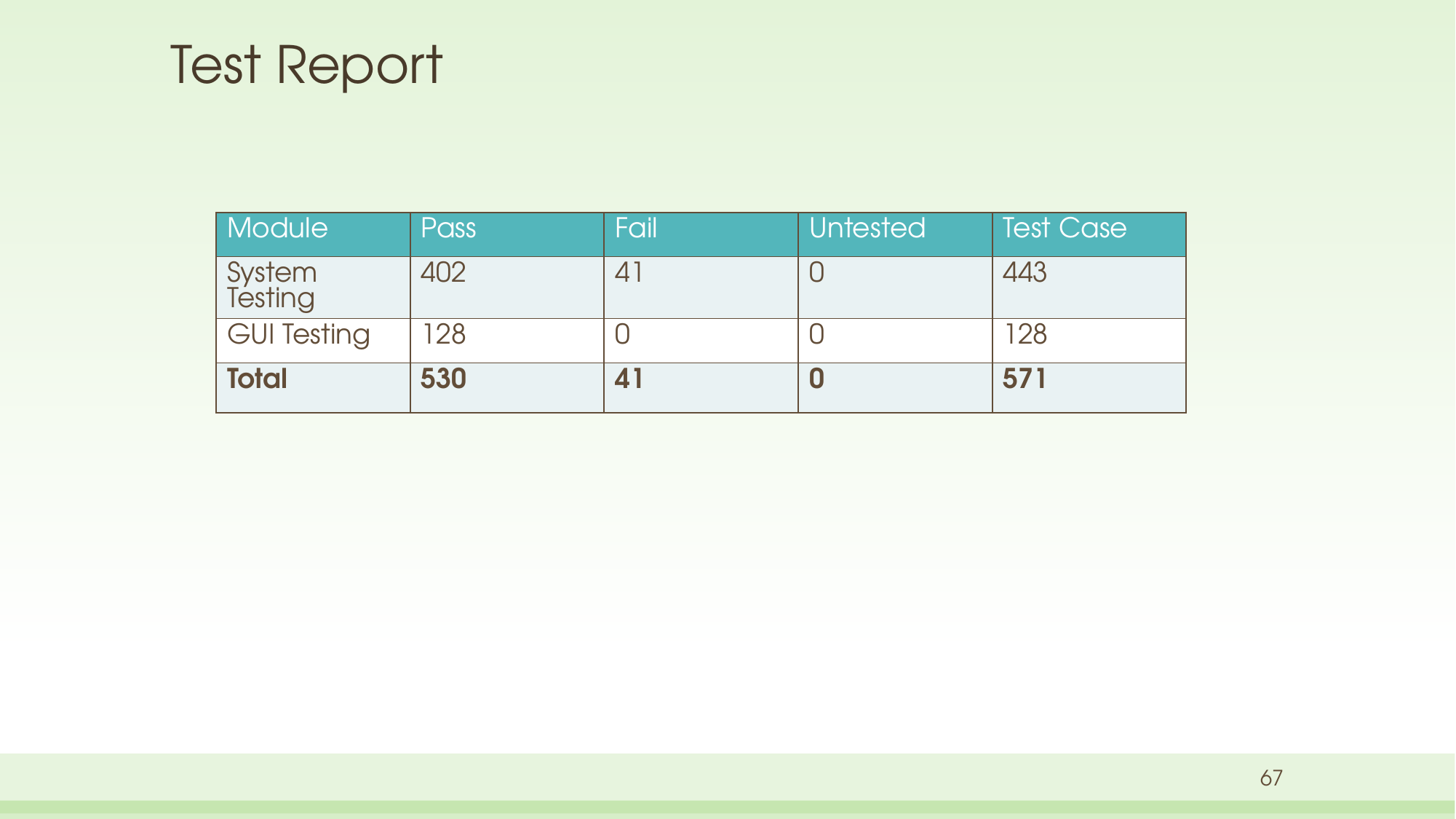

# Test Report
| Module | Pass | Fail | Untested | Test Case |
| --- | --- | --- | --- | --- |
| System Testing | 402 | 41 | 0 | 443 |
| GUI Testing | 128 | 0 | 0 | 128 |
| Total | 530 | 41 | 0 | 571 |

67